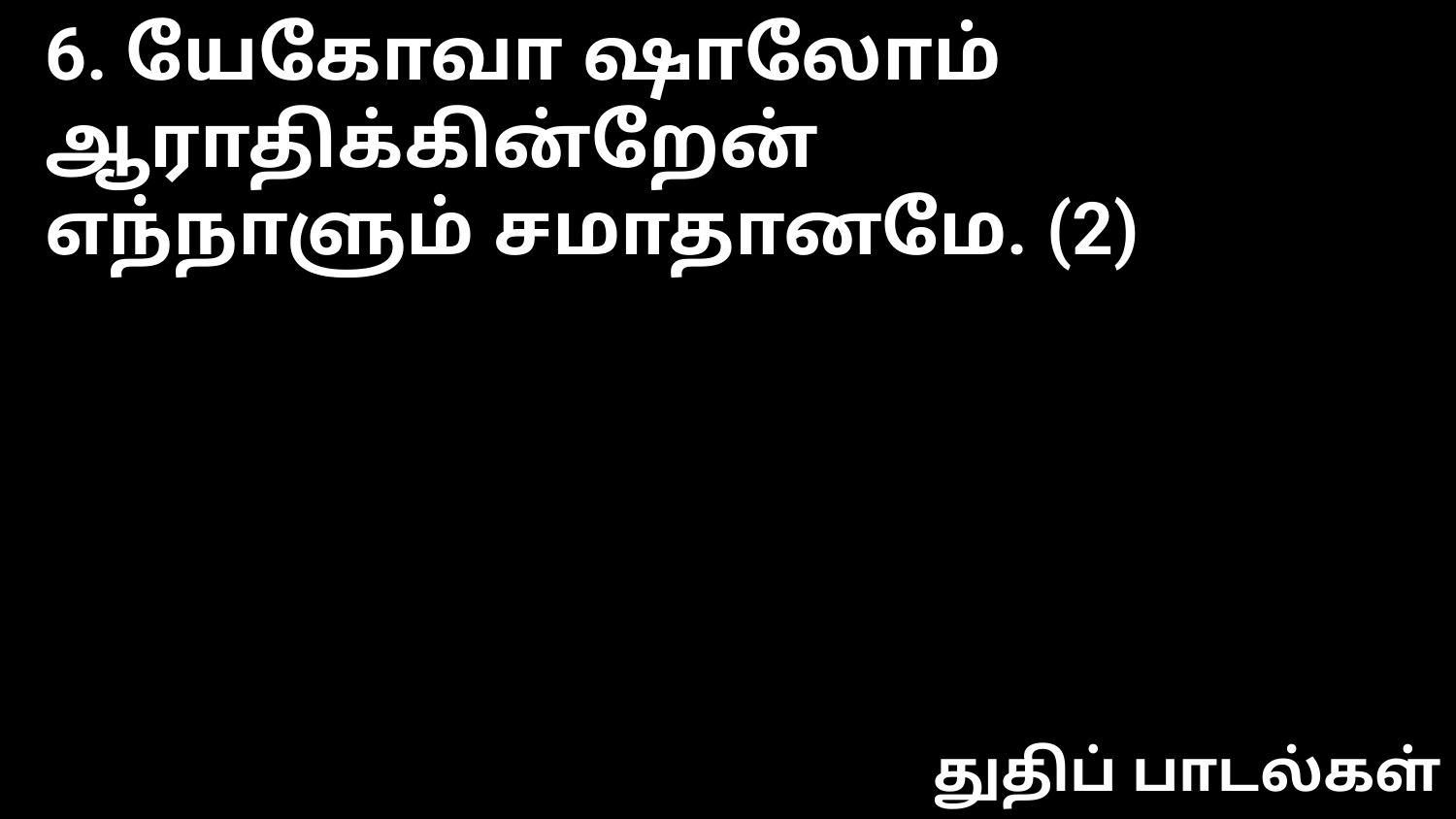

6. யேகோவா ஷாலோம் ஆராதிக்கின்றேன்
எந்நாளும் சமாதானமே. (2)

துதிப் பாடல்கள்